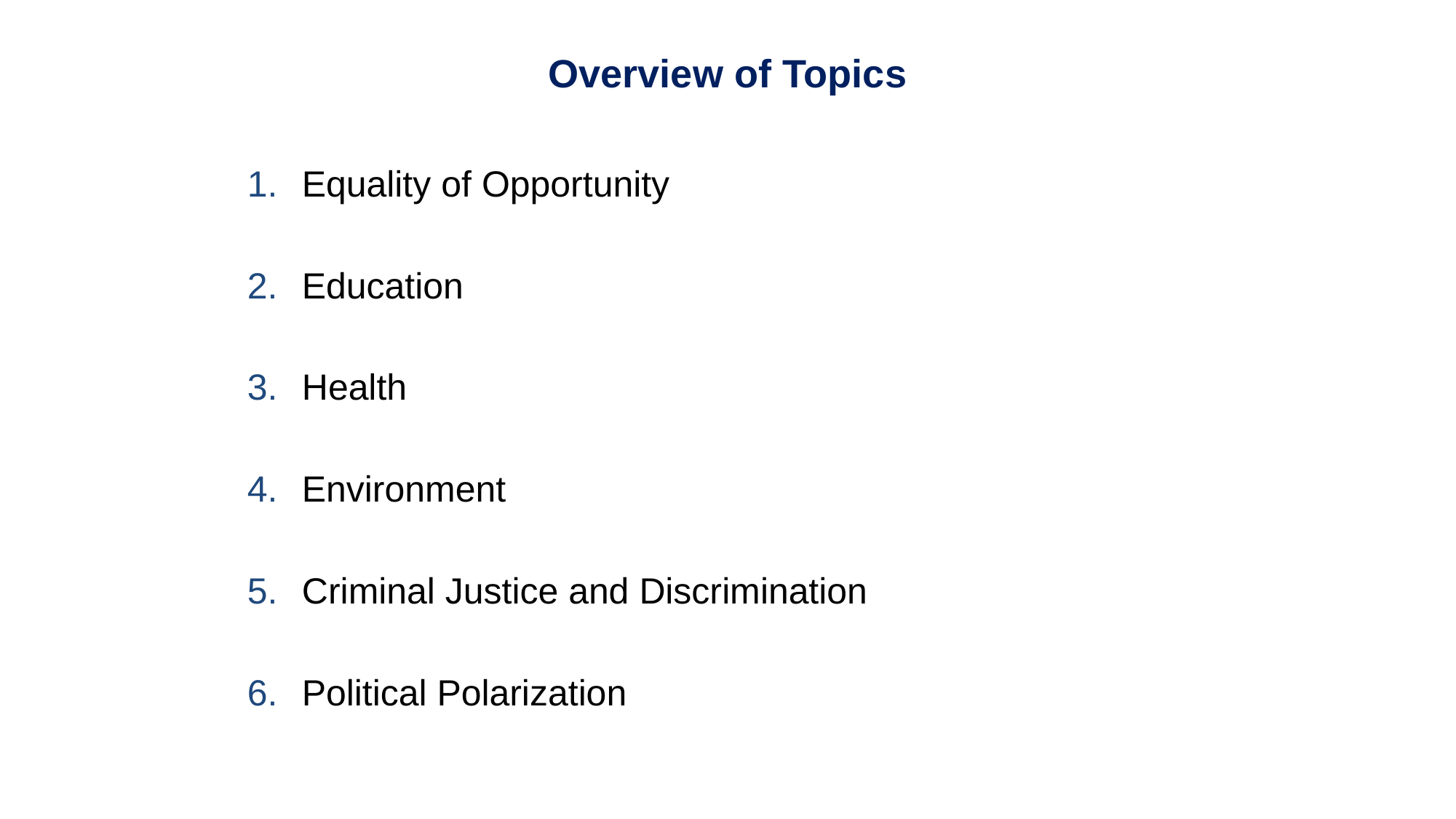

Overview of Topics
Equality of Opportunity

Education

Health

Environment

Criminal Justice and Discrimination

Political Polarization